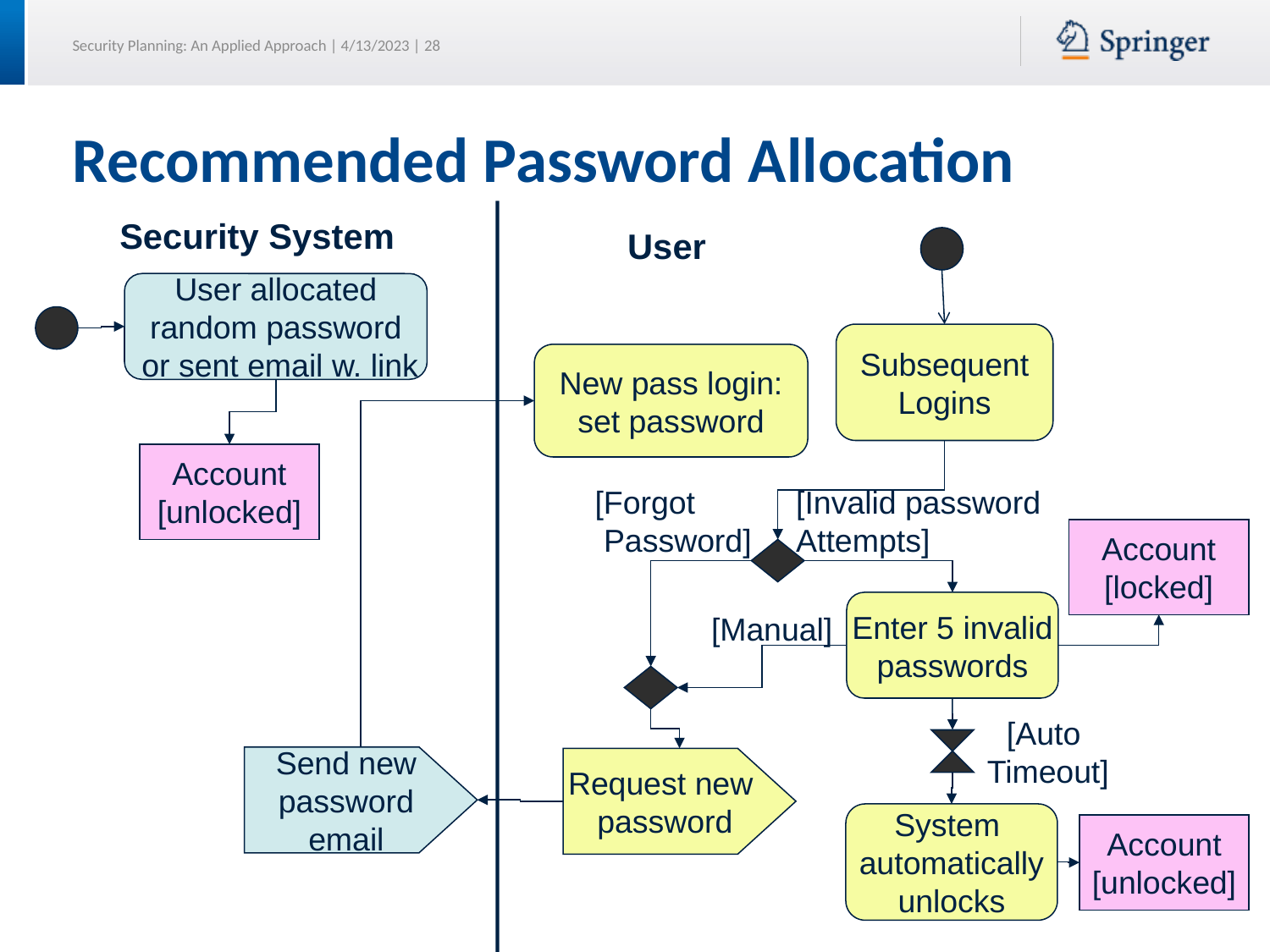

# Recommended Password Allocation

Security System
User

User allocated
random password
 or sent email w. link

Subsequent
Logins
New pass login:
set password
Account
[unlocked]
[Forgot
 Password]
[Invalid password
Attempts]
Account
[locked]

Enter 5 invalid
passwords
[Manual]

[Auto
Timeout]

Send new
password
email
Request new
password
System
automatically
unlocks
Account
[unlocked]